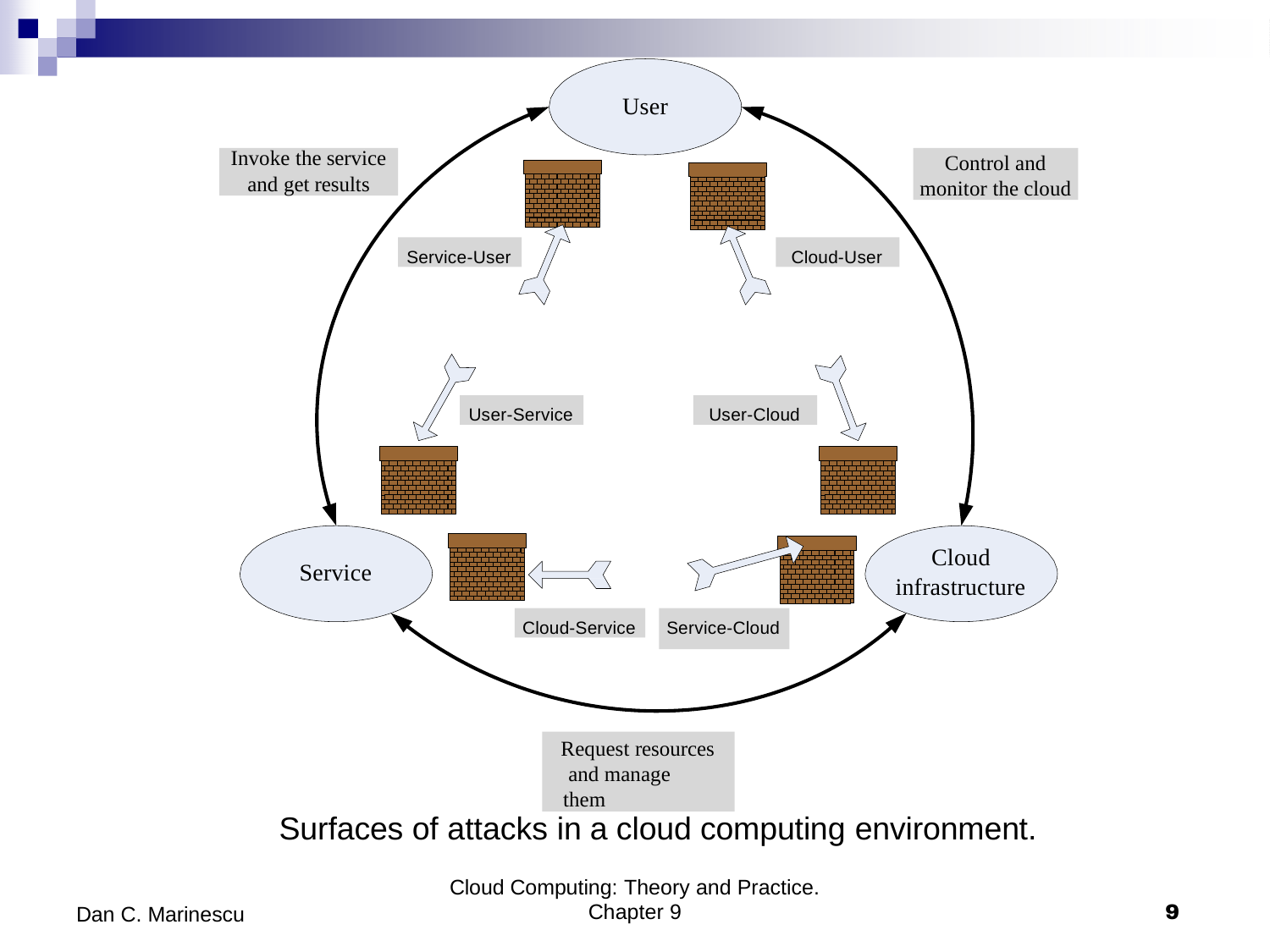

User

Invoke the service
and get results
Control and  monitor the cloud

Service-User
Cloud-User

User-Service
User-Cloud

Cloud  infrastructure

Service

Cloud-Service

Service-Cloud

Request resources  and manage them
Surfaces of attacks in a cloud computing environment.
Cloud Computing: Theory and Practice.
Chapter 9
9
Dan C. Marinescu